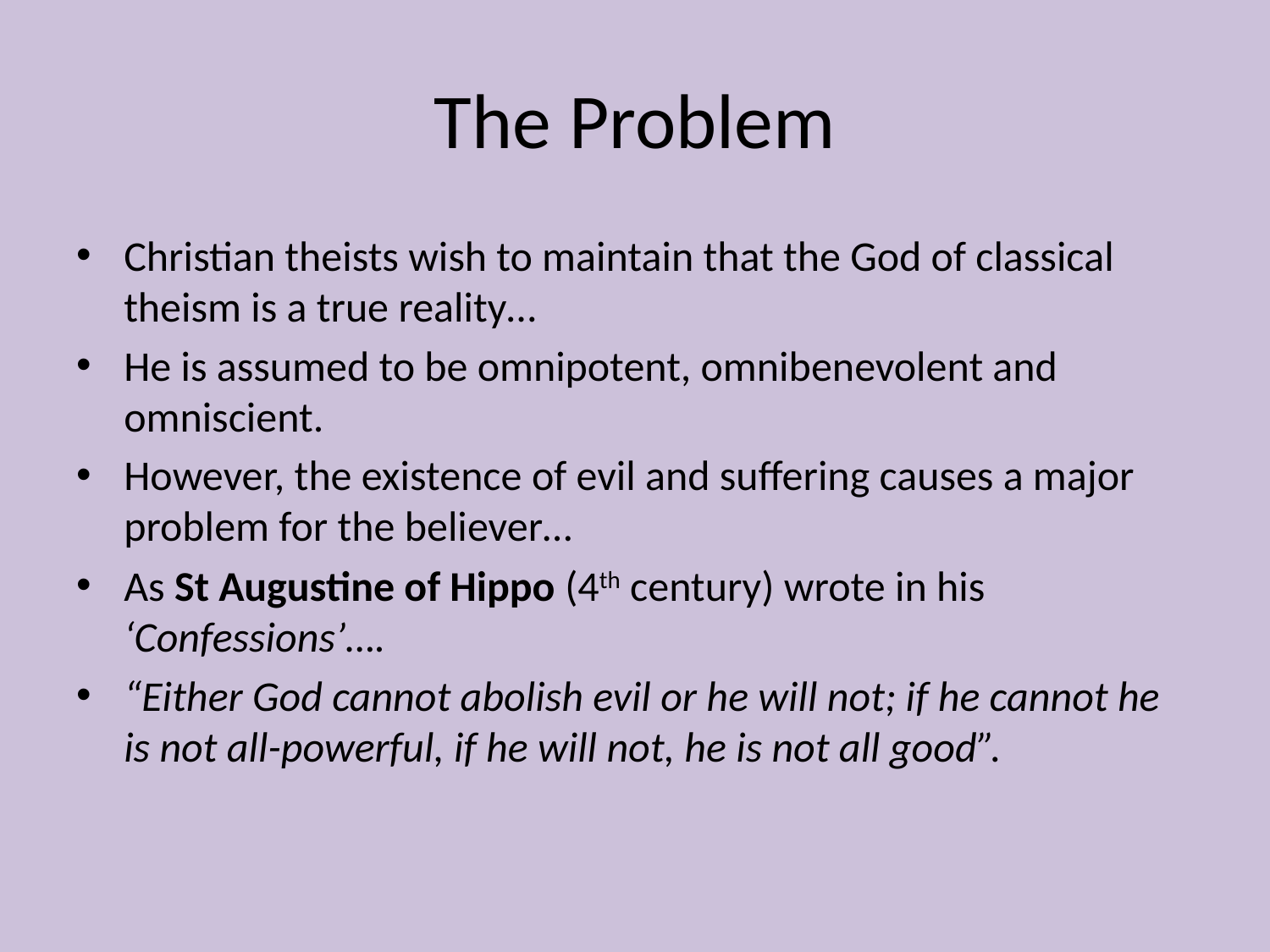

# The Problem
Christian theists wish to maintain that the God of classical theism is a true reality…
He is assumed to be omnipotent, omnibenevolent and omniscient.
However, the existence of evil and suffering causes a major problem for the believer…
As St Augustine of Hippo (4th century) wrote in his ‘Confessions’….
“Either God cannot abolish evil or he will not; if he cannot he is not all-powerful, if he will not, he is not all good”.